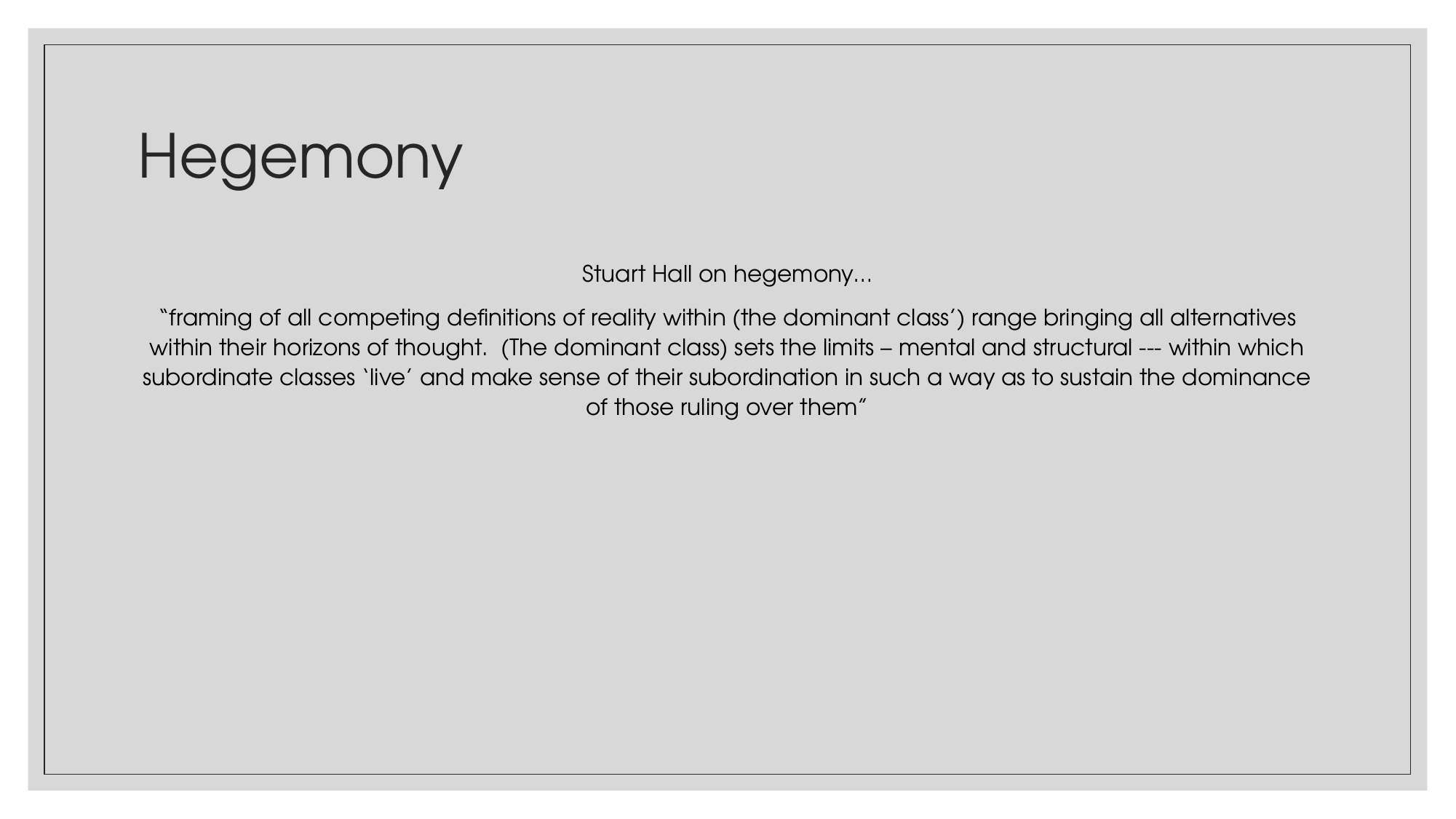

# Hegemony
Stuart Hall on hegemony…
“framing of all competing definitions of reality within (the dominant class’) range bringing all alternatives within their horizons of thought.  (The dominant class) sets the limits – mental and structural --- within which subordinate classes ‘live’ and make sense of their subordination in such a way as to sustain the dominance of those ruling over them”